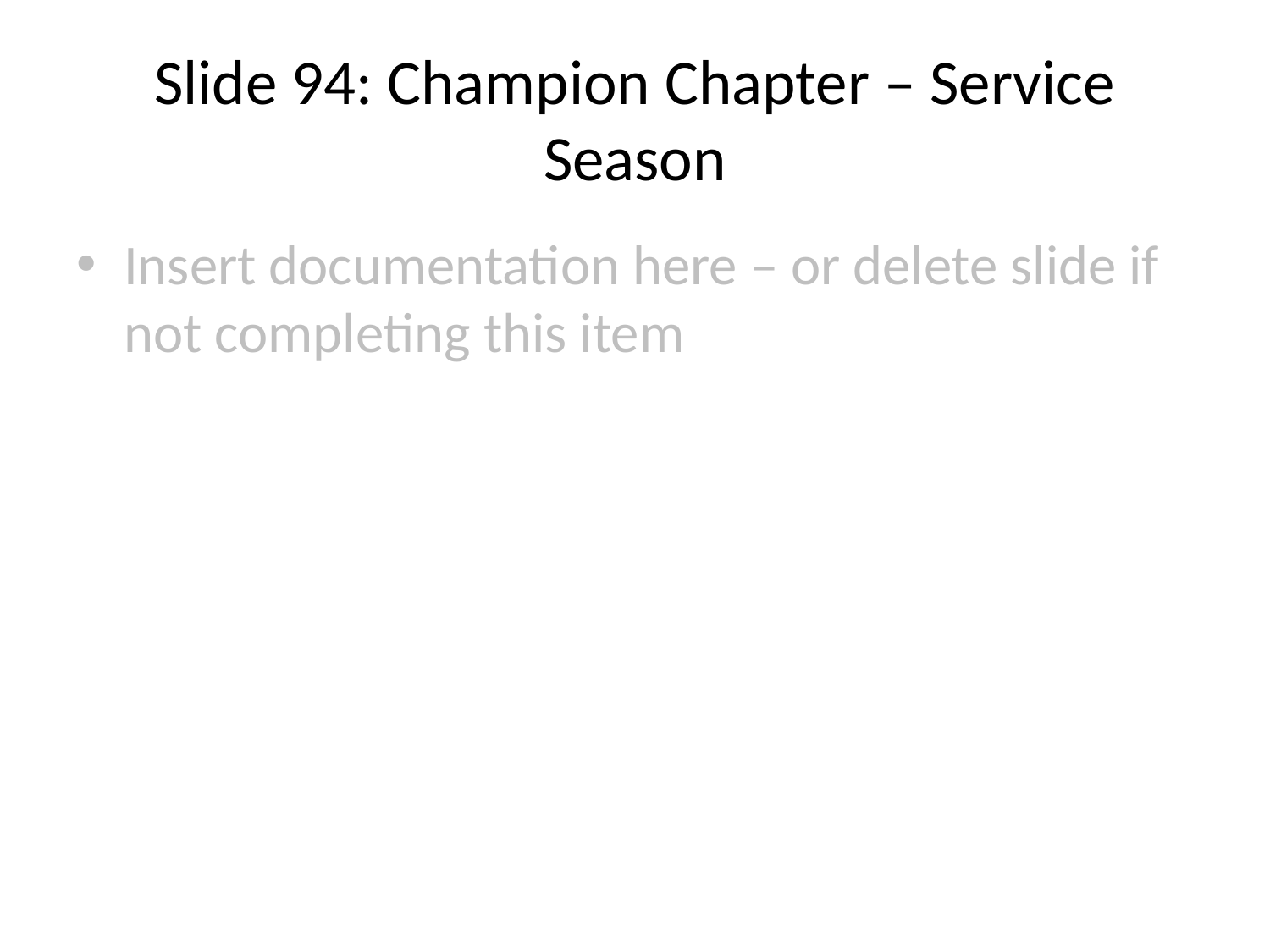

# Slide 94: Champion Chapter – Service Season
Insert documentation here – or delete slide if not completing this item